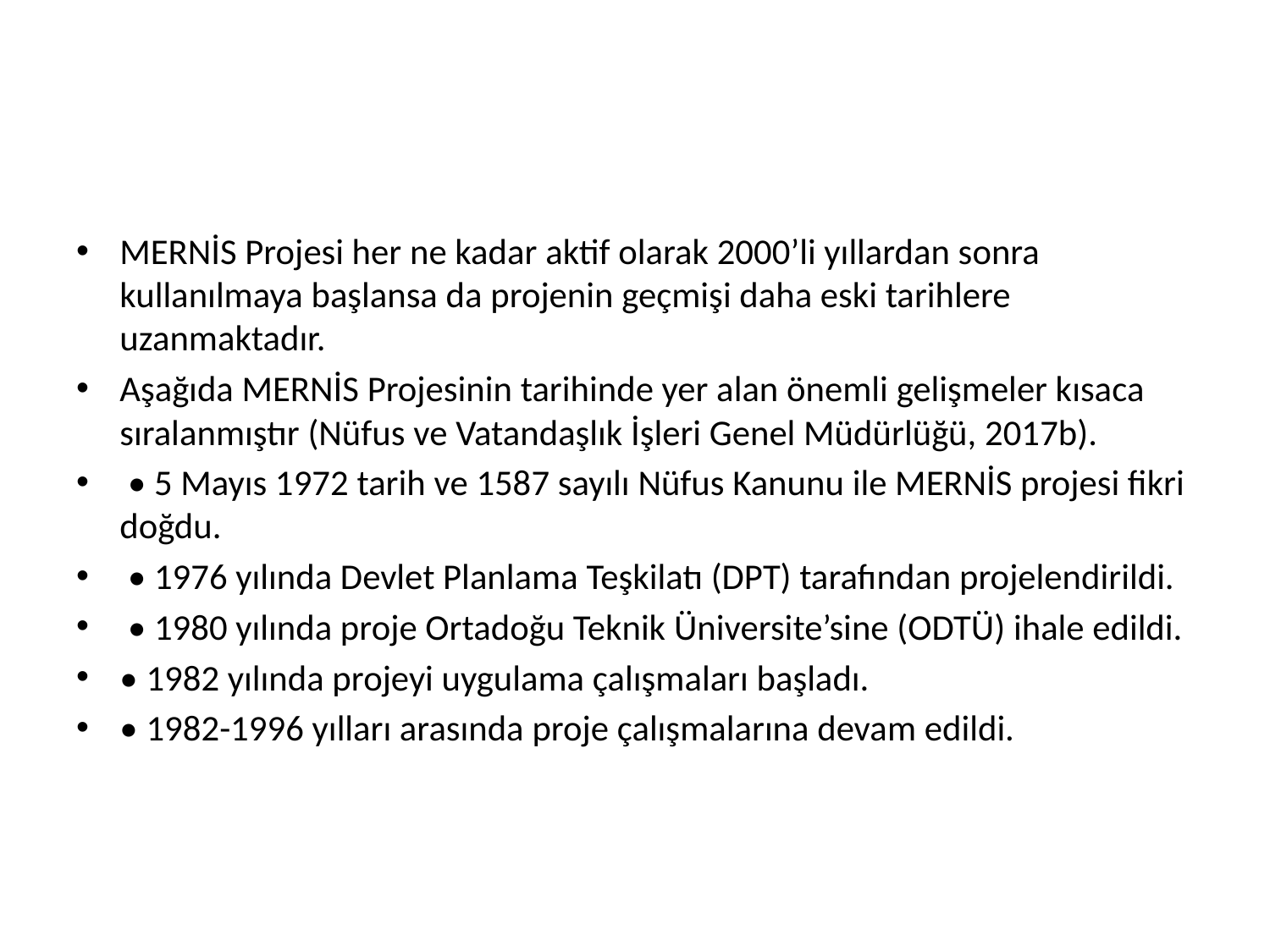

#
MERNİS Projesi her ne kadar aktif olarak 2000’li yıllardan sonra kullanılmaya başlansa da projenin geçmişi daha eski tarihlere uzanmaktadır.
Aşağıda MERNİS Projesinin tarihinde yer alan önemli gelişmeler kısaca sıralanmıştır (Nüfus ve Vatandaşlık İşleri Genel Müdürlüğü, 2017b).
 • 5 Mayıs 1972 tarih ve 1587 sayılı Nüfus Kanunu ile MERNİS projesi fikri doğdu.
 • 1976 yılında Devlet Planlama Teşkilatı (DPT) tarafından projelendirildi.
 • 1980 yılında proje Ortadoğu Teknik Üniversite’sine (ODTÜ) ihale edildi.
• 1982 yılında projeyi uygulama çalışmaları başladı.
• 1982-1996 yılları arasında proje çalışmalarına devam edildi.